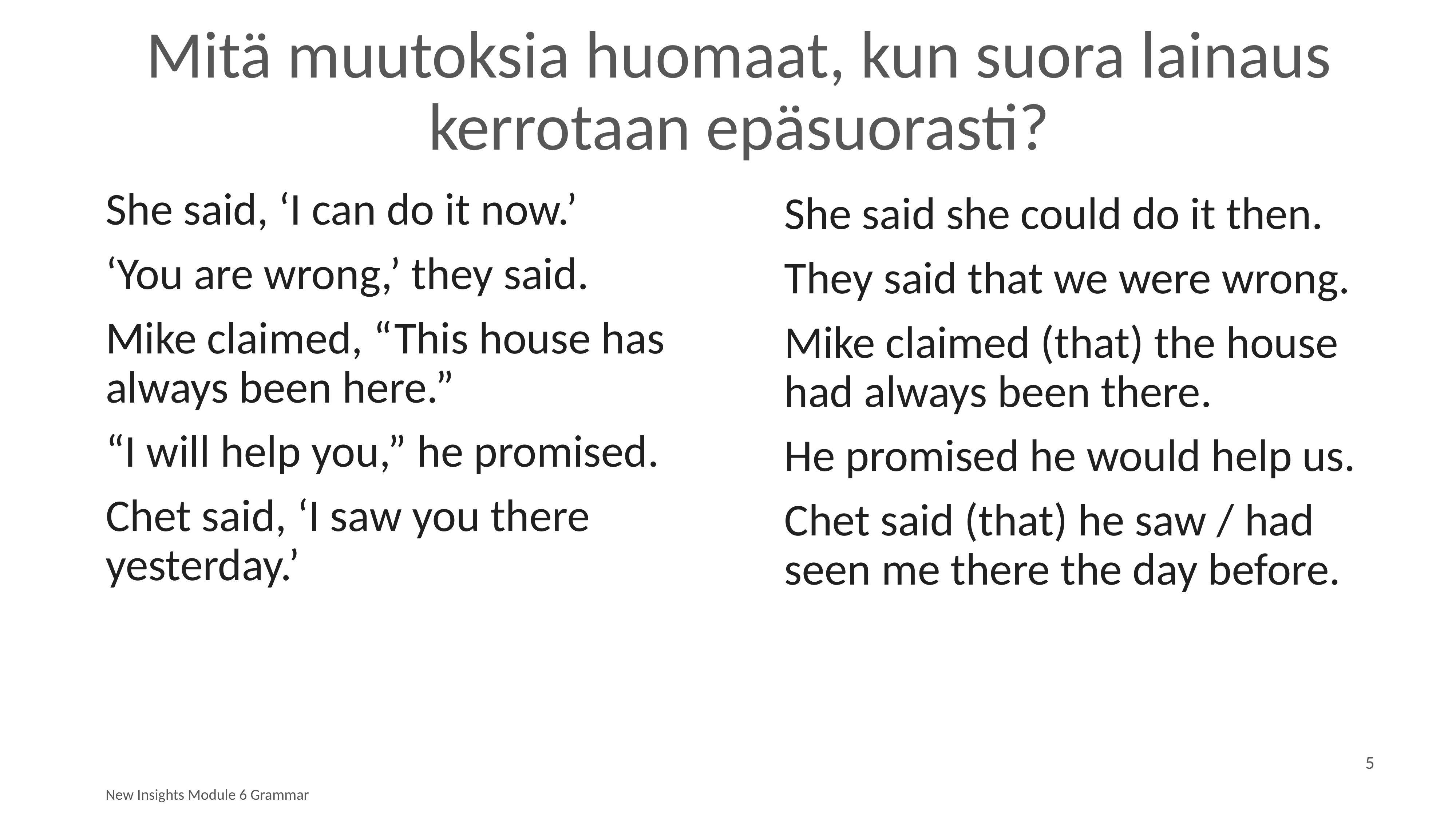

# Mitä muutoksia huomaat, kun suora lainaus kerrotaan epäsuorasti?
She said, ‘I can do it now.’
‘You are wrong,’ they said.
Mike claimed, “This house has always been here.”
“I will help you,” he promised.
Chet said, ‘I saw you there yesterday.’
She said she could do it then.
They said that we were wrong.
Mike claimed (that) the house had always been there.
He promised he would help us.
Chet said (that) he saw / had seen me there the day before.
5
New Insights Module 6 Grammar